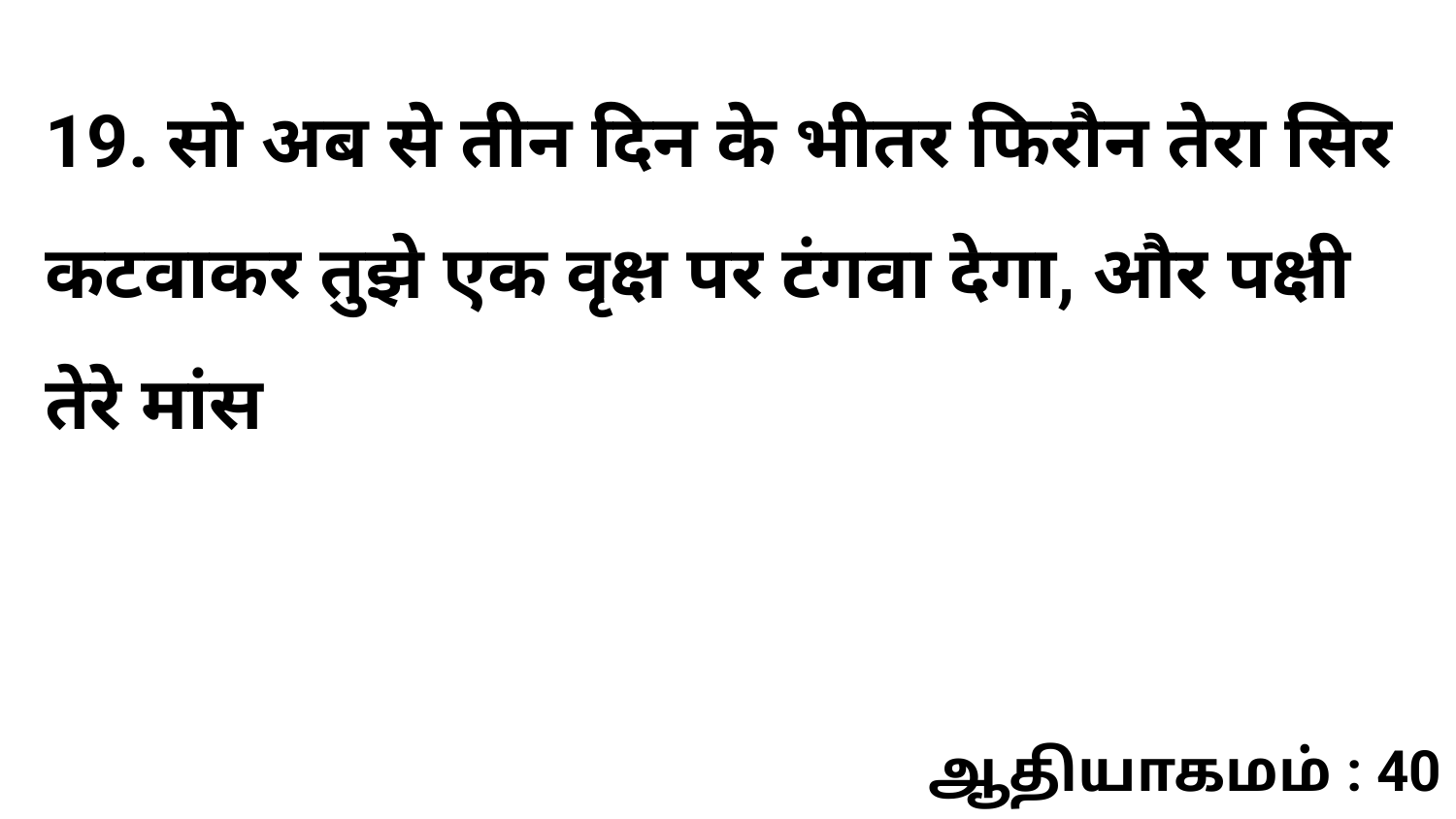

19. सो अब से तीन दिन के भीतर फिरौन तेरा सिर कटवाकर तुझे एक वृक्ष पर टंगवा देगा, और पक्षी तेरे मांस
ஆதியாகமம் : 40